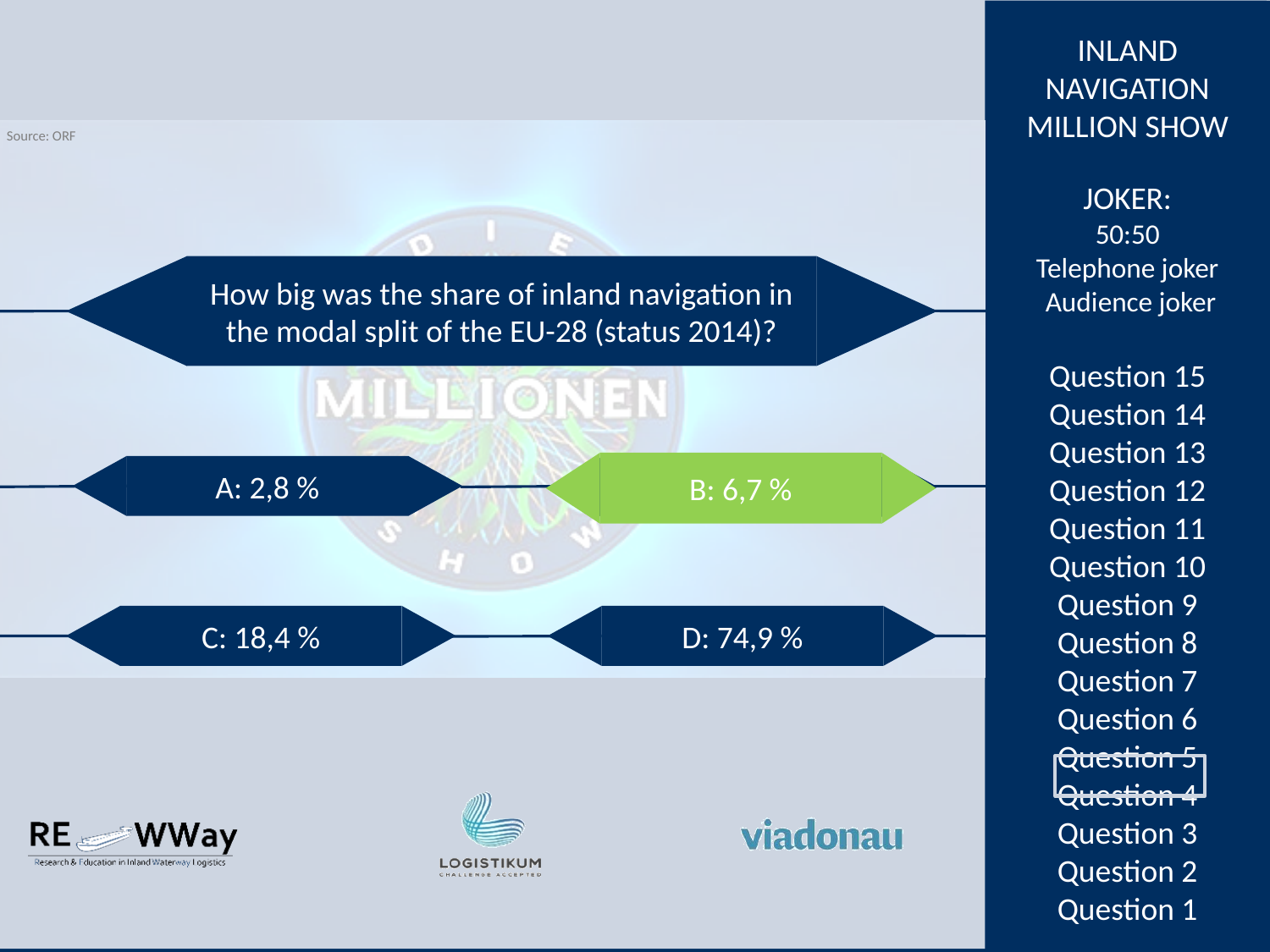

How big was the share of inland navigation in the modal split of the EU-28 (status 2014)?

B: 6,7 %

A: 2,8 %

B: 6,7 %

C: 18,4 %

D: 74,9 %